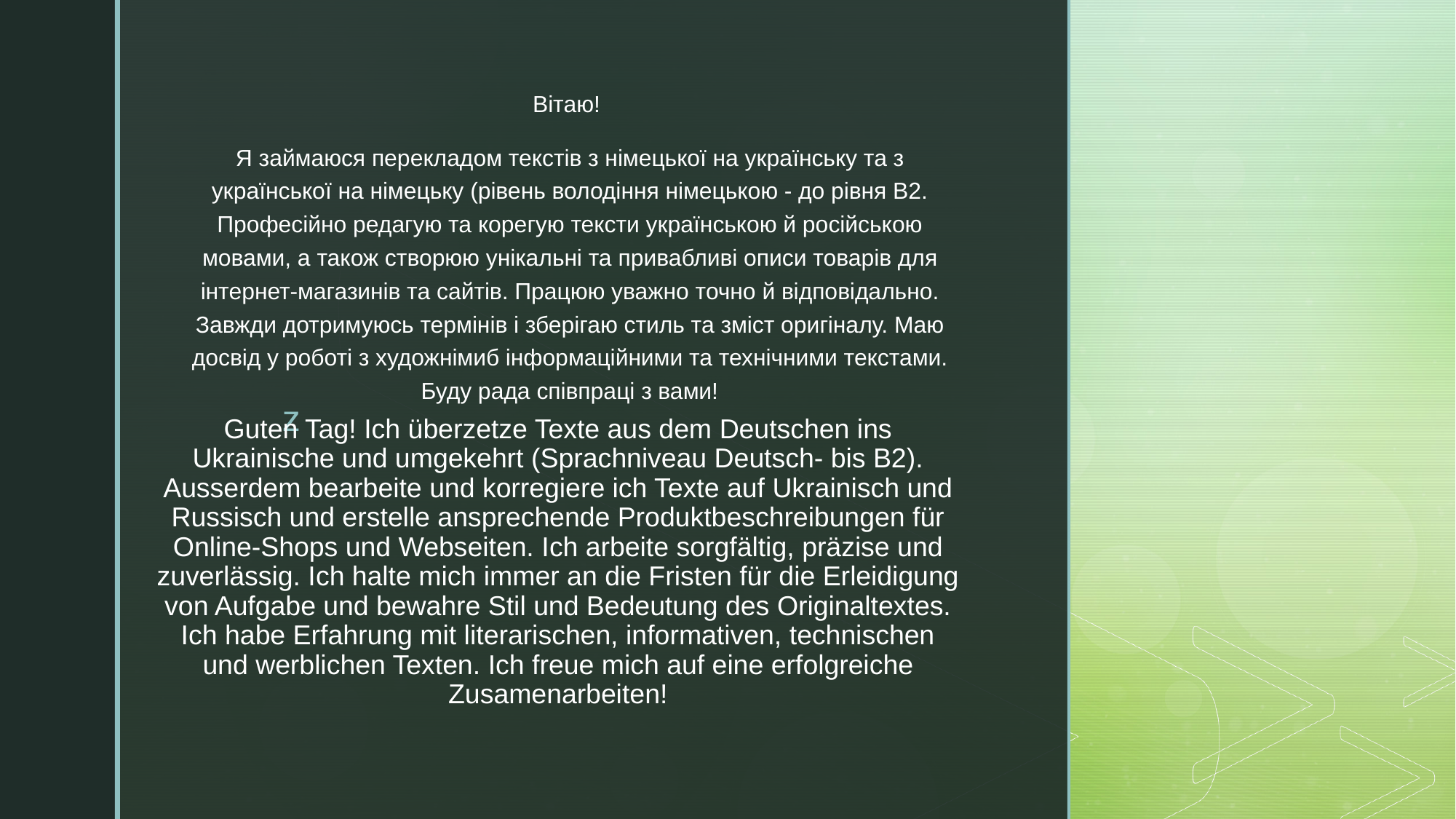

Вітаю!
Я займаюся перекладом текстів з німецької на українську та з української на німецьку (рівень володіння німецькою - до рівня В2. Професійно редагую та корегую тексти українською й російською мовами, а також створюю унікальні та привабливі описи товарів для інтернет-магазинів та сайтів. Працюю уважно точно й відповідально. Завжди дотримуюсь термінів і зберігаю стиль та зміст оригіналу. Маю досвід у роботі з художнімиб інформаційними та технічними текстами. Буду рада співпраці з вами!
# Guten Tag! Ich überzetze Texte aus dem Deutschen ins Ukrainische und umgekehrt (Sprachniveau Deutsch- bis B2). Ausserdem bearbeite und korregiere ich Texte auf Ukrainisch und Russisch und erstelle ansprechende Produktbeschreibungen für Online-Shops und Webseiten. Ich arbeite sorgfältig, präzise und zuverlässig. Ich halte mich immer an die Fristen für die Erleidigung von Aufgabe und bewahre Stil und Bedeutung des Originaltextes. Ich habe Erfahrung mit literarischen, informativen, technischen und werblichen Texten. Ich freue mich auf eine erfolgreiche Zusamenarbeiten!